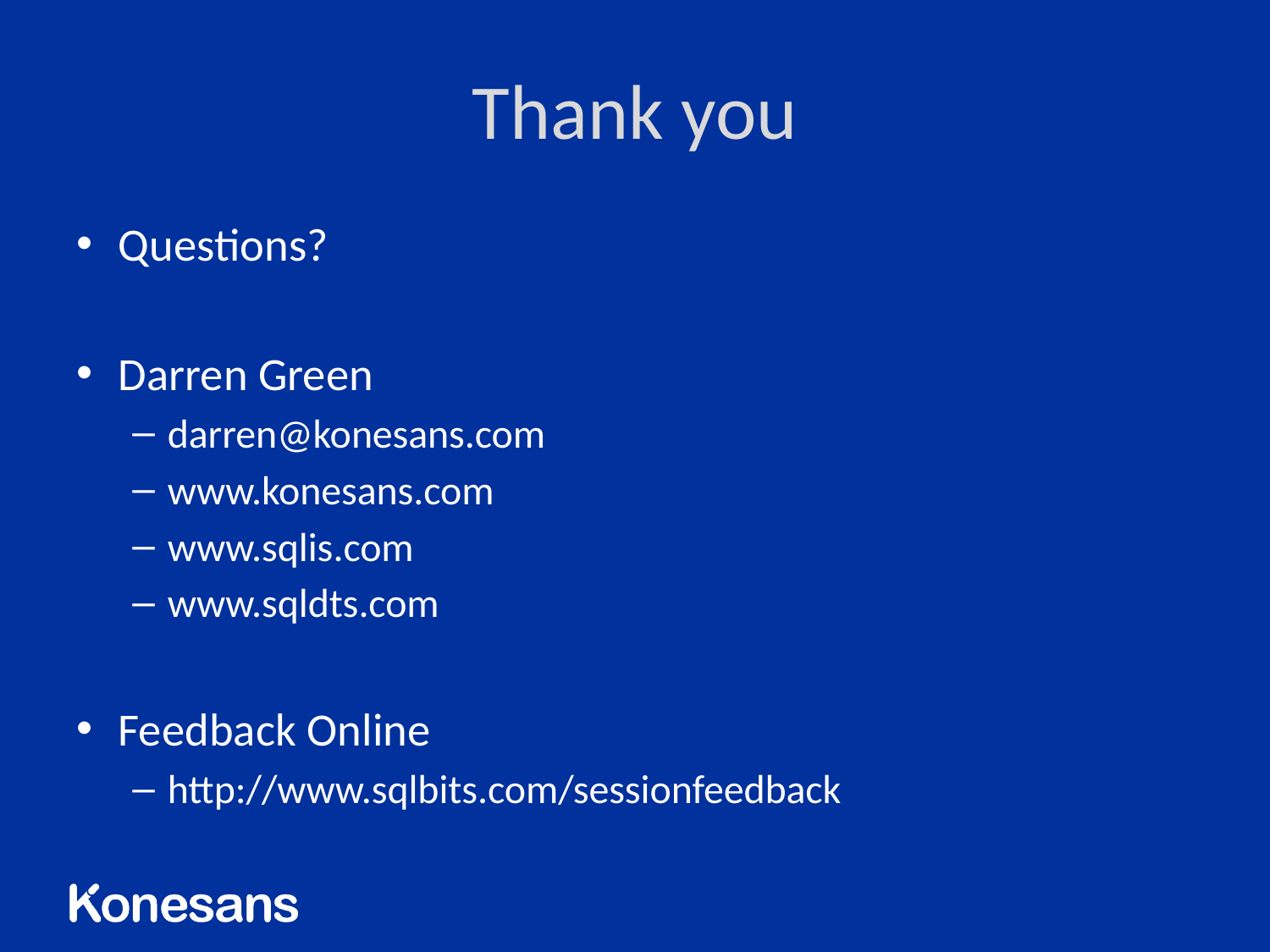

# Thank you
Questions?

Darren Green
darren@konesans.com
www.konesans.com
www.sqlis.com
www.sqldts.com

Feedback Online
http://www.sqlbits.com/sessionfeedback